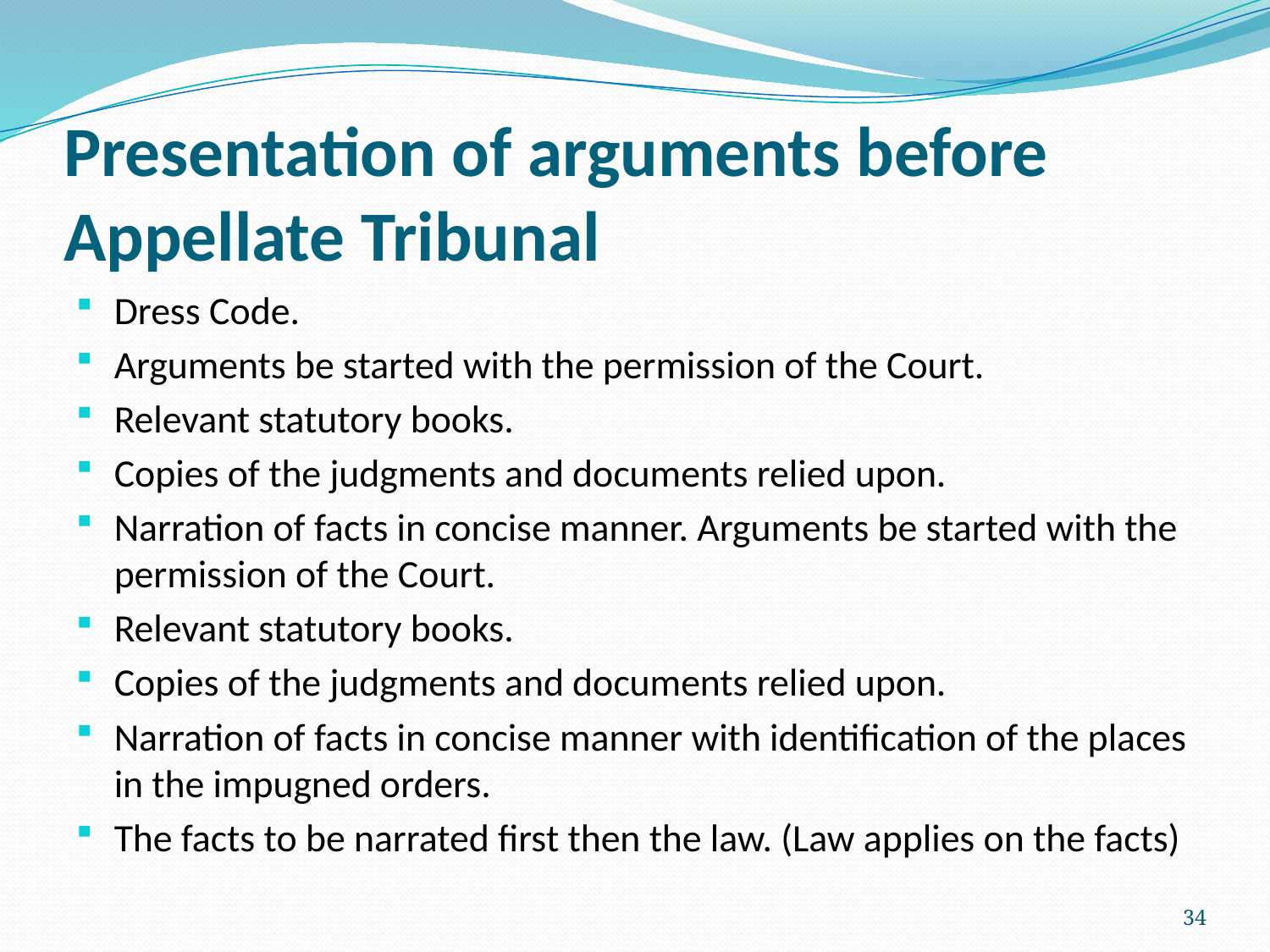

# Presentation of arguments before Appellate Tribunal
Dress Code.
Arguments be started with the permission of the Court.
Relevant statutory books.
Copies of the judgments and documents relied upon.
Narration of facts in concise manner. Arguments be started with the permission of the Court.
Relevant statutory books.
Copies of the judgments and documents relied upon.
Narration of facts in concise manner with identification of the places in the impugned orders.
The facts to be narrated first then the law. (Law applies on the facts)
34